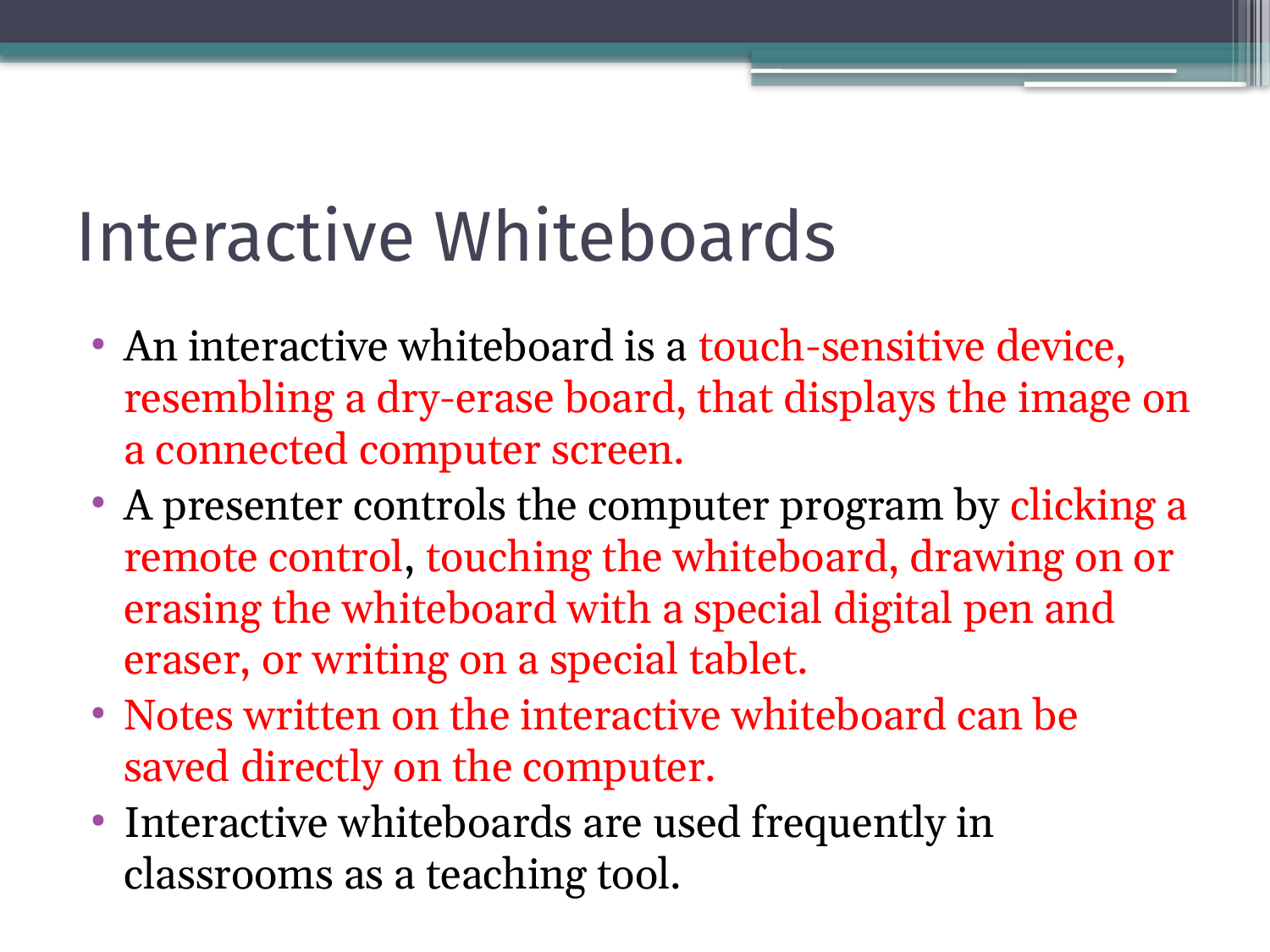

# Interactive Whiteboards
An interactive whiteboard is a touch-sensitive device, resembling a dry-erase board, that displays the image on a connected computer screen.
A presenter controls the computer program by clicking a remote control, touching the whiteboard, drawing on or erasing the whiteboard with a special digital pen and eraser, or writing on a special tablet.
Notes written on the interactive whiteboard can be saved directly on the computer.
Interactive whiteboards are used frequently in classrooms as a teaching tool.